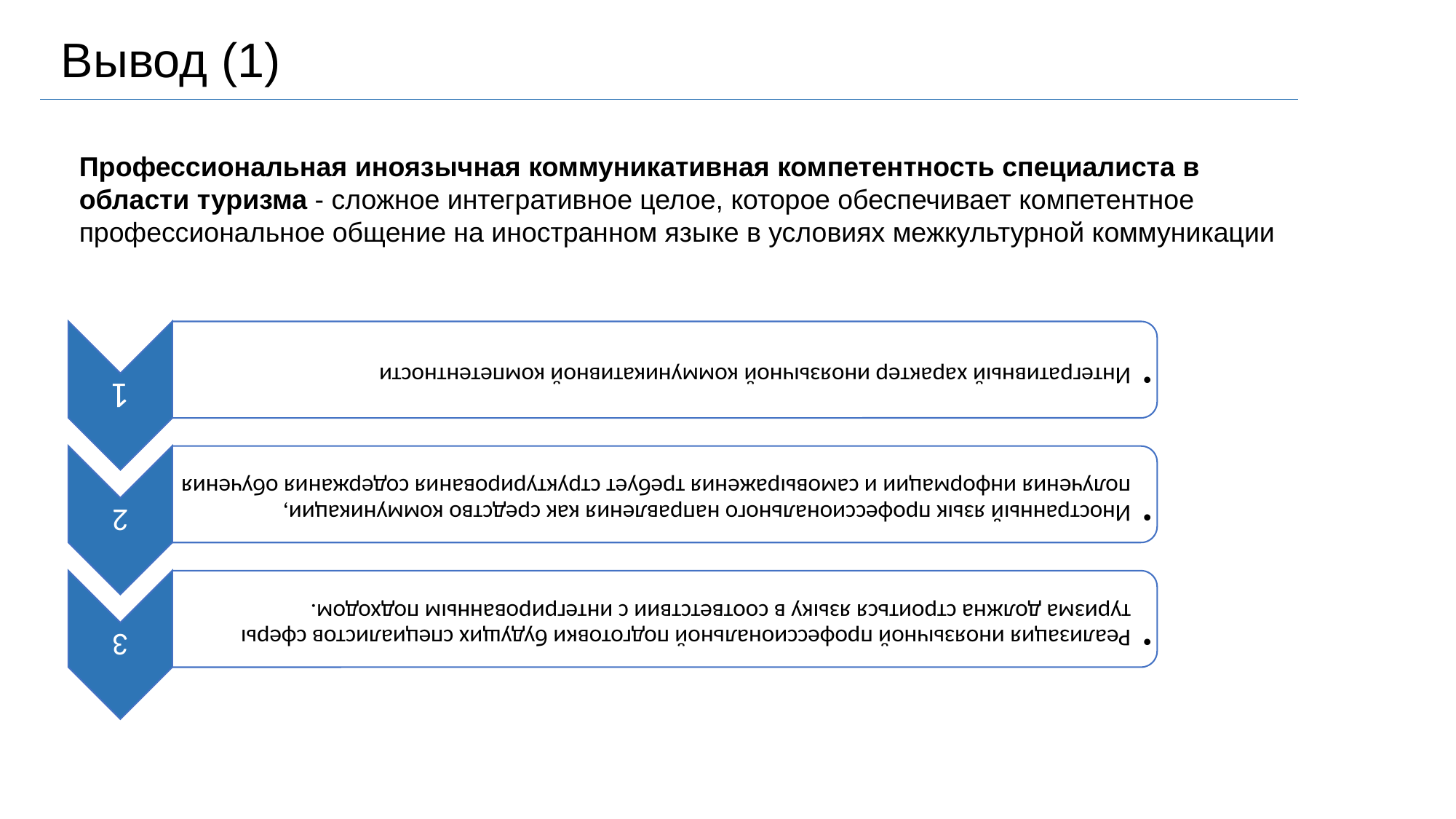

Вывод (1)
Профессиональная иноязычная коммуникативная компетентность специалиста в области туризма - сложное интегративное целое, которое обеспечивает компетентное профессиональное общение на иностранном языке в условиях межкультурной коммуникации
1
Интегративный характер иноязычной коммуникативной компетентности
2
Иностранный язык профессионального направления как средство коммуникации, получения информации и самовыражения требует структурирования содержания обучения
3
Реализация иноязычной профессиональной подготовки будущих специалистов сферы туризма должна строиться языку в соответствии с интегрированным подходом.